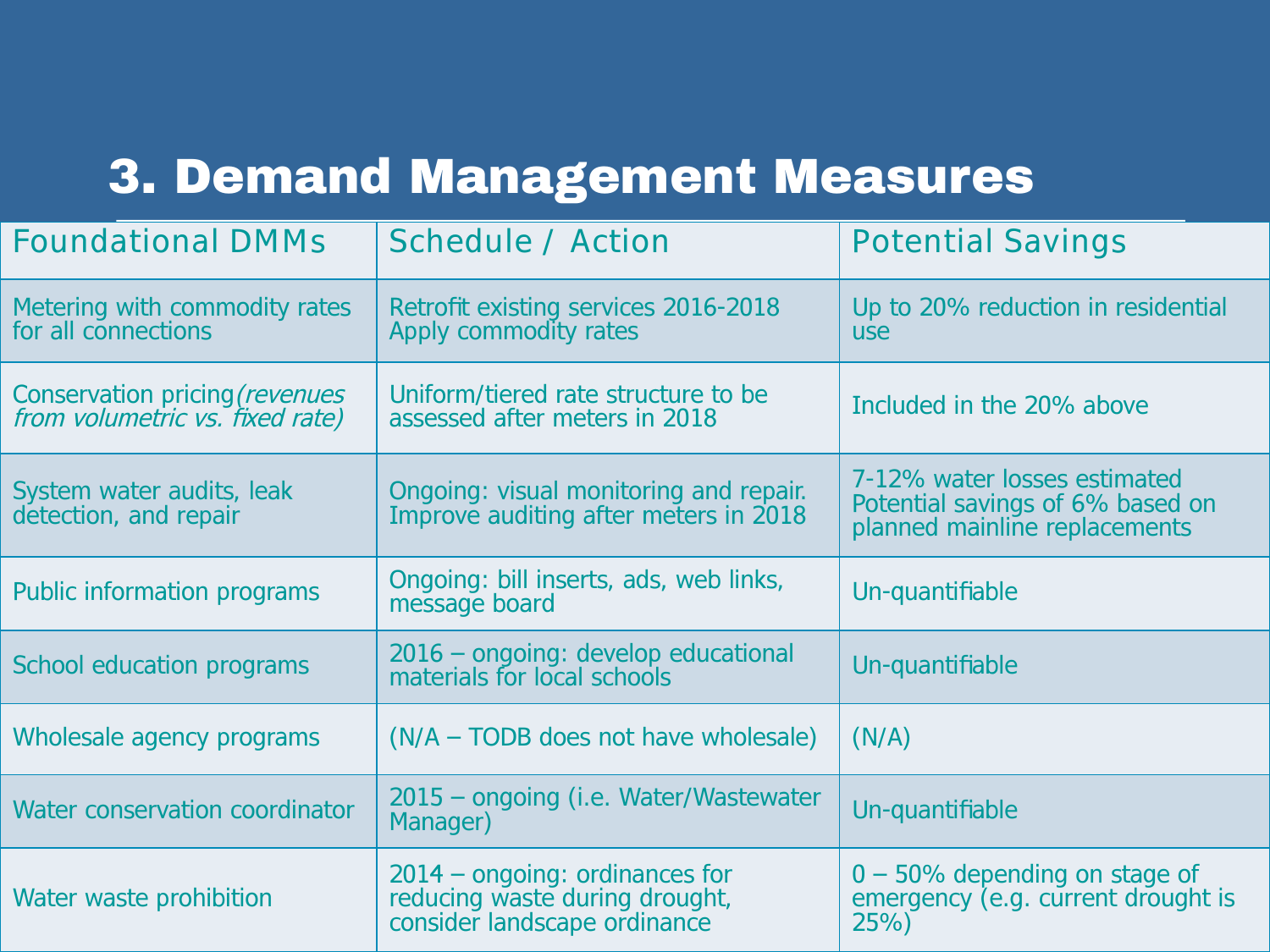

# 3. Demand Management Measures
| Foundational DMMs | Schedule / Action | Potential Savings |
| --- | --- | --- |
| Metering with commodity rates for all connections | Retrofit existing services 2016-2018 Apply commodity rates | Up to 20% reduction in residential use |
| Conservation pricing(revenues from volumetric vs. fixed rate) | Uniform/tiered rate structure to be assessed after meters in 2018 | Included in the 20% above |
| System water audits, leak detection, and repair | Ongoing: visual monitoring and repair. Improve auditing after meters in 2018 | 7-12% water losses estimated Potential savings of 6% based on planned mainline replacements |
| Public information programs | Ongoing: bill inserts, ads, web links, message board | Un-quantifiable |
| School education programs | 2016 – ongoing: develop educational materials for local schools | Un-quantifiable |
| Wholesale agency programs | (N/A – TODB does not have wholesale) | (N/A) |
| Water conservation coordinator | 2015 – ongoing (i.e. Water/Wastewater Manager) | Un-quantifiable |
| Water waste prohibition | 2014 – ongoing: ordinances for reducing waste during drought, consider landscape ordinance | 0 – 50% depending on stage of emergency (e.g. current drought is 25%) |